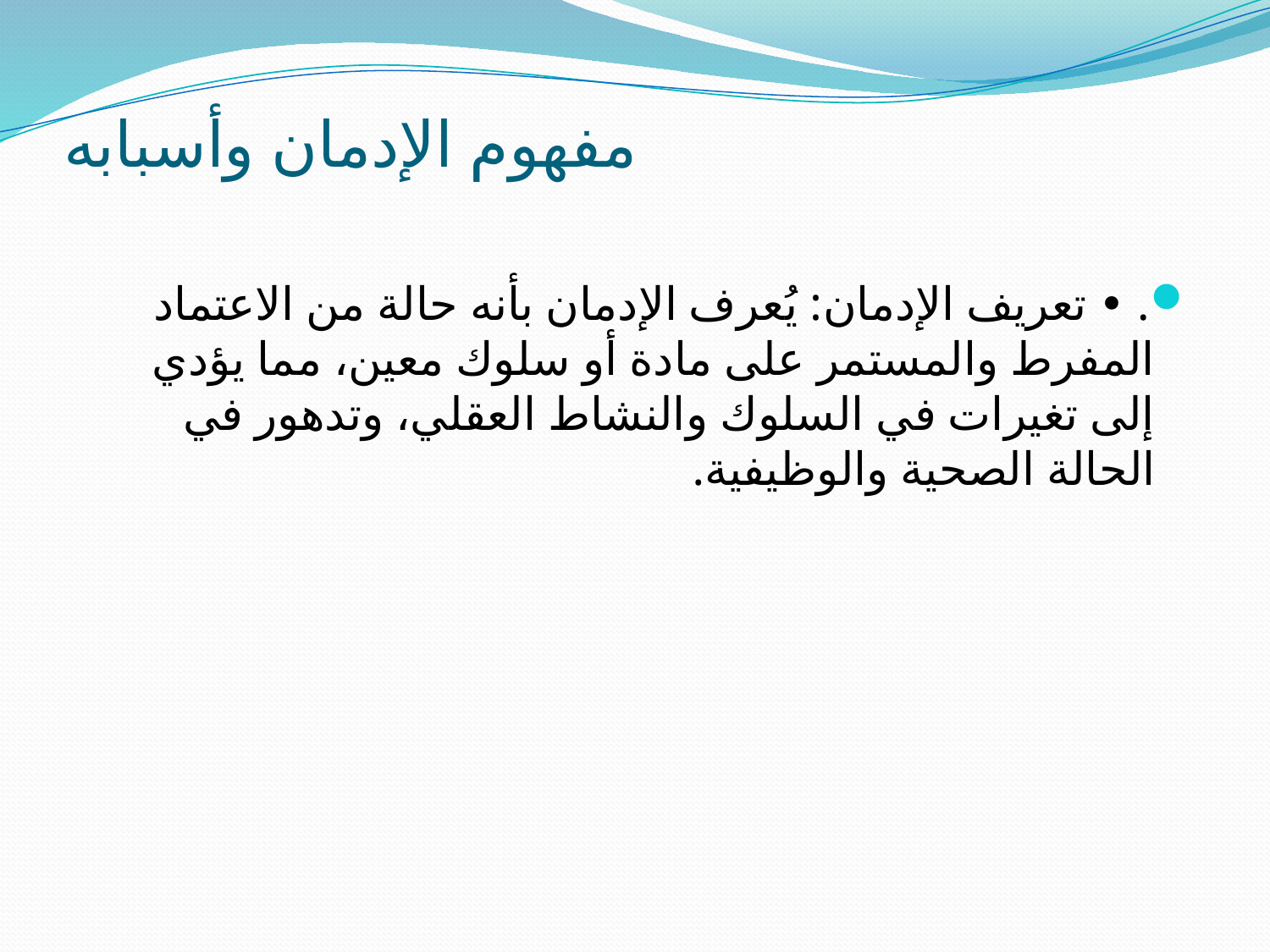

# مفهوم الإدمان وأسبابه
. • تعريف الإدمان: يُعرف الإدمان بأنه حالة من الاعتماد المفرط والمستمر على مادة أو سلوك معين، مما يؤدي إلى تغيرات في السلوك والنشاط العقلي، وتدهور في الحالة الصحية والوظيفية.